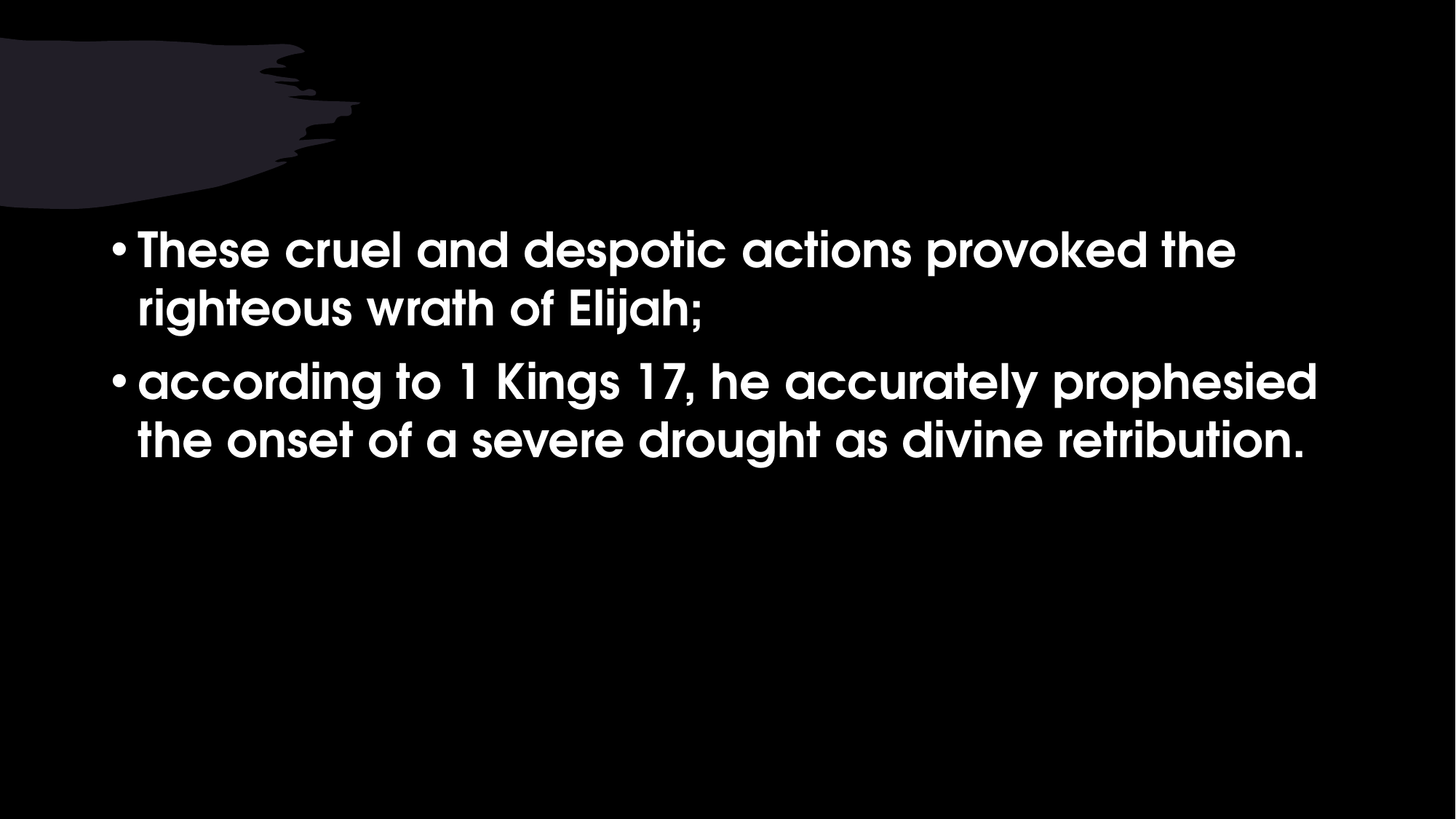

These cruel and despotic actions provoked the righteous wrath of Elijah;
according to 1 Kings 17, he accurately prophesied the onset of a severe drought as divine retribution.